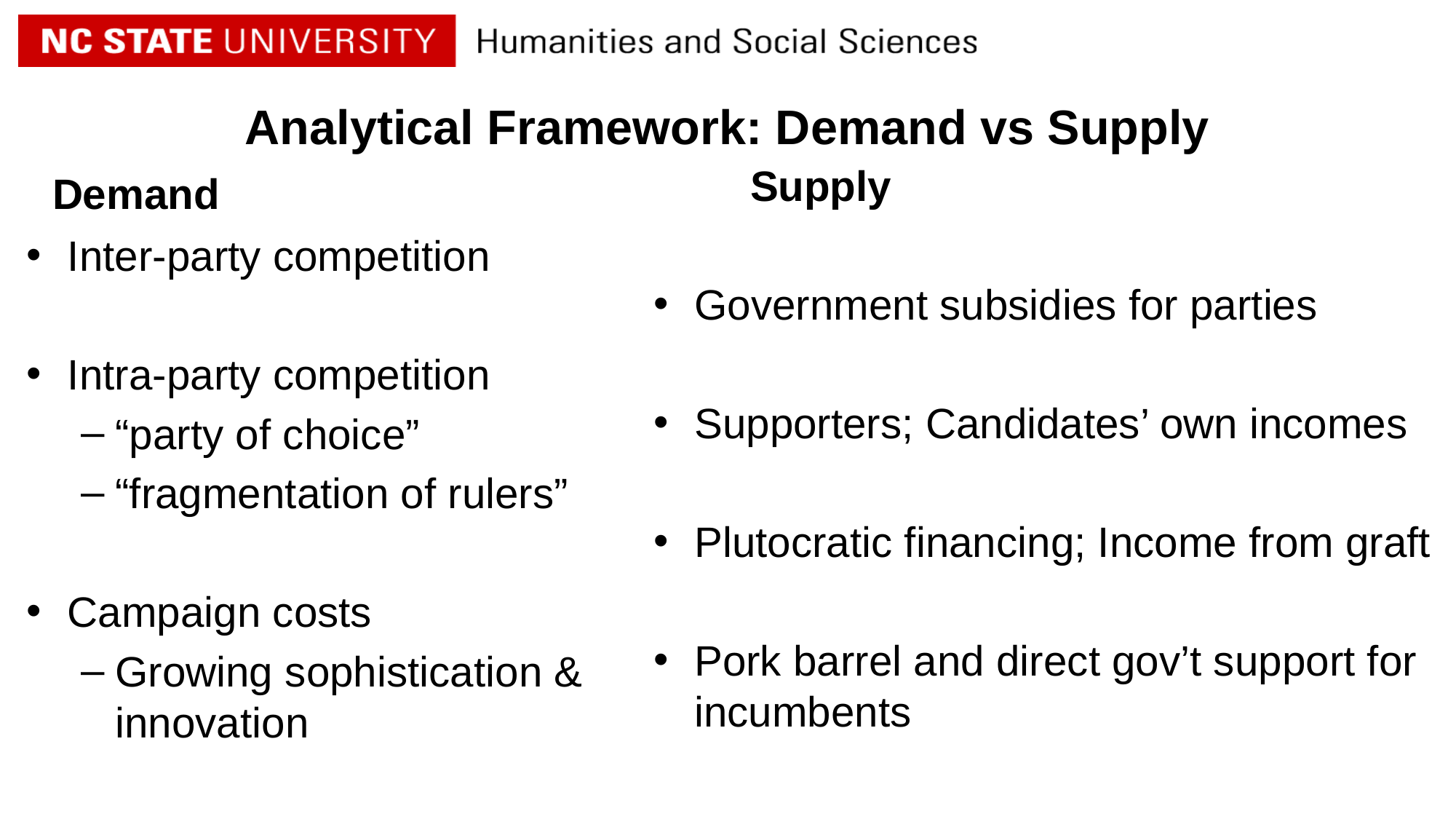

# Analytical Framework: Demand vs Supply
Supply
Demand
Inter-party competition

Intra-party competition
“party of choice”
“fragmentation of rulers”

Campaign costs
Growing sophistication & innovation
Government subsidies for parties

Supporters; Candidates’ own incomes

Plutocratic financing; Income from graft

Pork barrel and direct gov’t support for incumbents